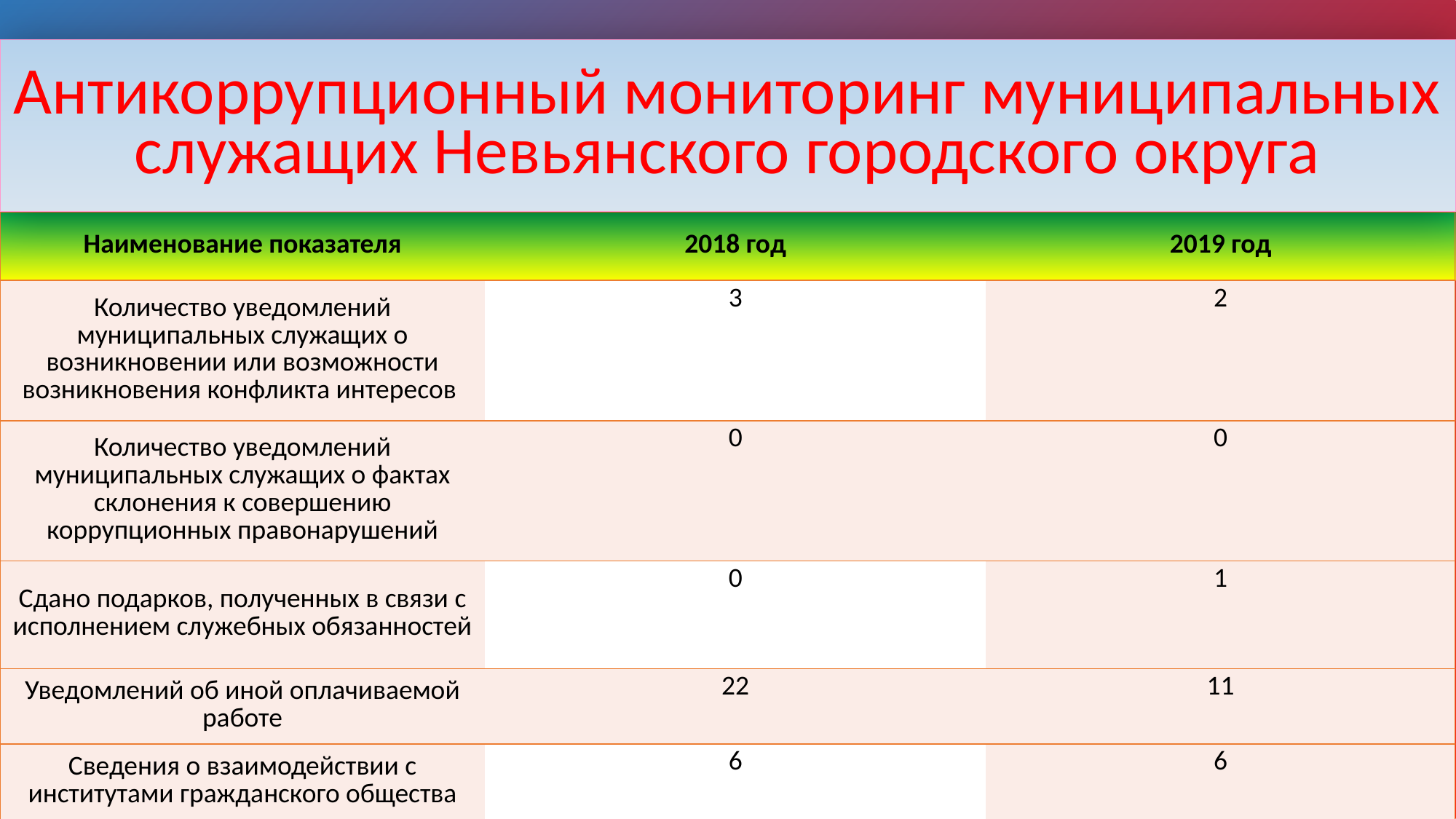

# Антикоррупционный мониторинг муниципальных служащих Невьянского городского округа
| Наименование показателя | 2018 год | 2019 год |
| --- | --- | --- |
| Количество уведомлений муниципальных служащих о возникновении или возможности возникновения конфликта интересов | 3 | 2 |
| Количество уведомлений муниципальных служащих о фактах склонения к совершению коррупционных правонарушений | 0 | 0 |
| Сдано подарков, полученных в связи с исполнением служебных обязанностей | 0 | 1 |
| Уведомлений об иной оплачиваемой работе | 22 | 11 |
| Сведения о взаимодействии с институтами гражданского общества | 6 | 6 |